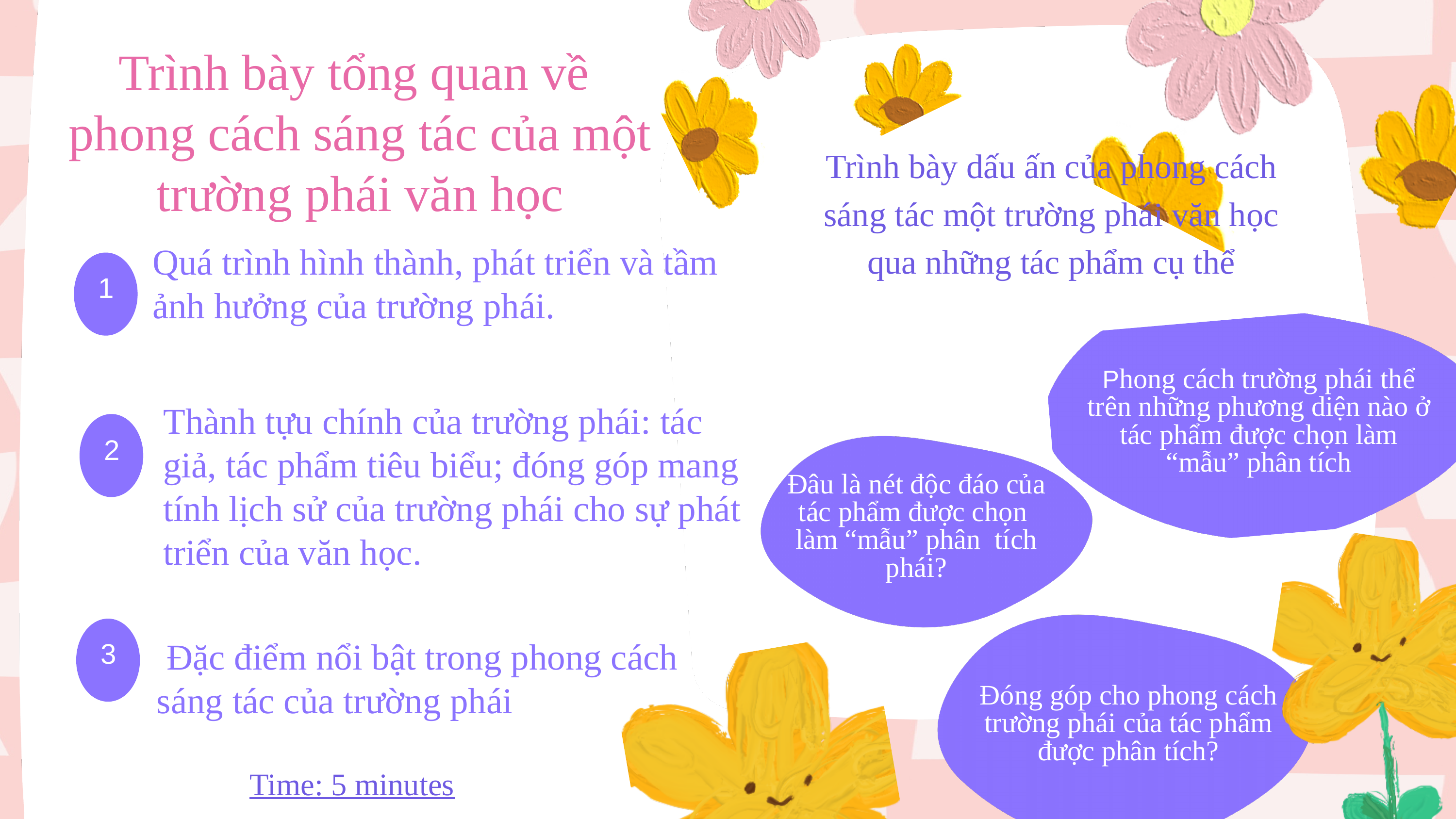

Trình bày tổng quan về
phong cách sáng tác của một trường phái văn học
Trình bày dấu ấn của phong cách sáng tác một trường phái văn học qua những tác phẩm cụ thể
Quá trình hình thành, phát triển và tầm ảnh hưởng của trường phái.

1

Phong cách trường phái thể trên những phương diện nào ở tác phẩm được chọn làm “mẫu” phân tích
Thành tựu chính của trường phái: tác giả, tác phẩm tiêu biểu; đóng góp mang tính lịch sử của trường phái cho sự phát triển của văn học.

2
Đâu là nét độc đáo của tác phẩm được chọn  làm “mẫu” phân  tích phái?

 Đặc điểm nổi bật trong phong cách sáng tác của trường phái
3

Đóng góp cho phong cách trường phái của tác phẩm được phân tích?
Time: 5 minutes